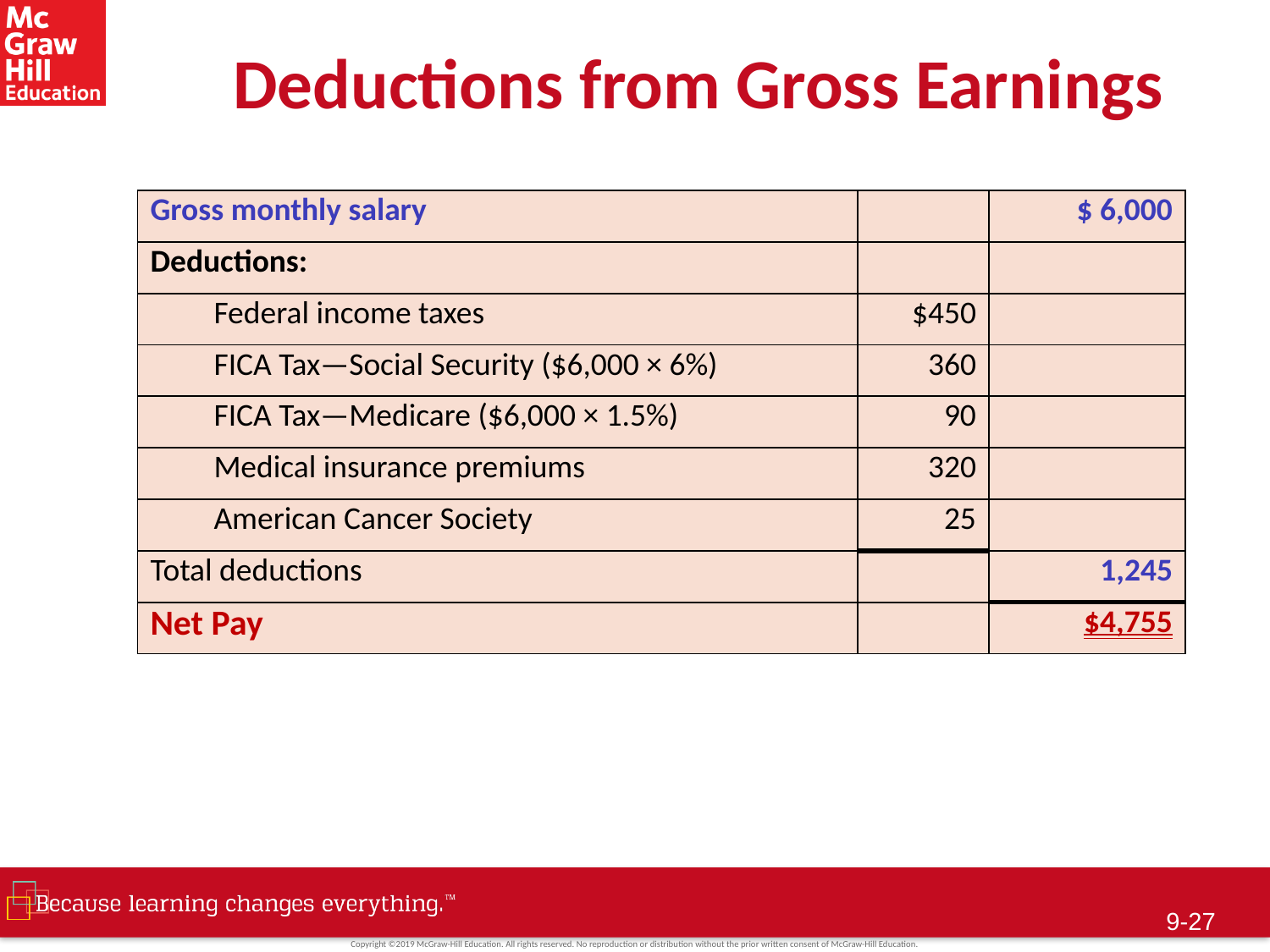

# Deductions from Gross Earnings
| Gross monthly salary |  | $ 6,000 |
| --- | --- | --- |
| Deductions: |  |  |
| Federal income taxes | $450 |  |
| FICA Tax—Social Security ($6,000 × 6%) | 360 |  |
| FICA Tax—Medicare ($6,000 × 1.5%) | 90 |  |
| Medical insurance premiums | 320 |  |
| American Cancer Society | 25 |  |
| Total deductions |  | 1,245 |
| Net Pay |  | $4,755 |

9-27